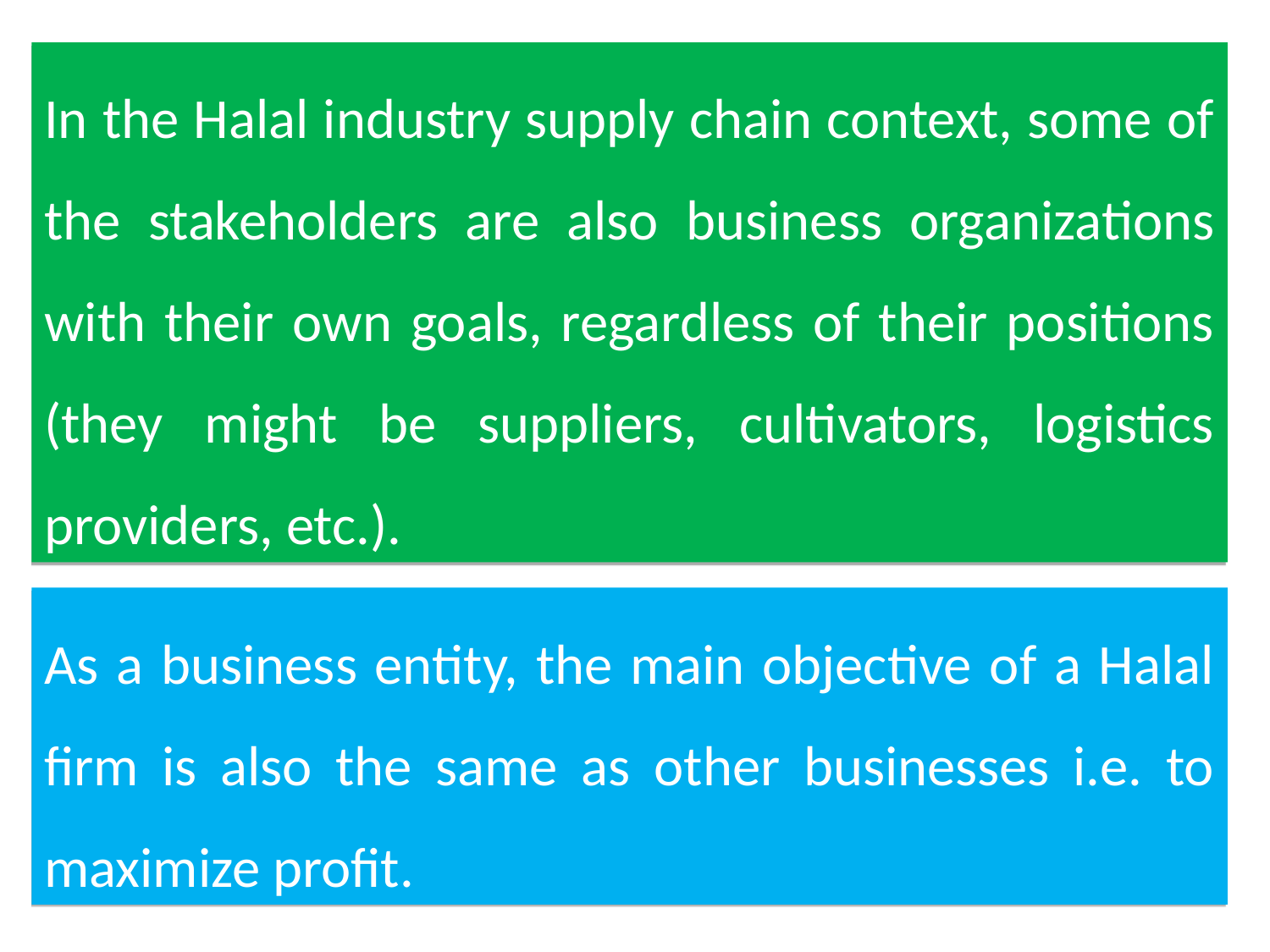

In the Halal industry supply chain context, some of the stakeholders are also business organizations with their own goals, regardless of their positions (they might be suppliers, cultivators, logistics providers, etc.).
As a business entity, the main objective of a Halal firm is also the same as other businesses i.e. to maximize profit.